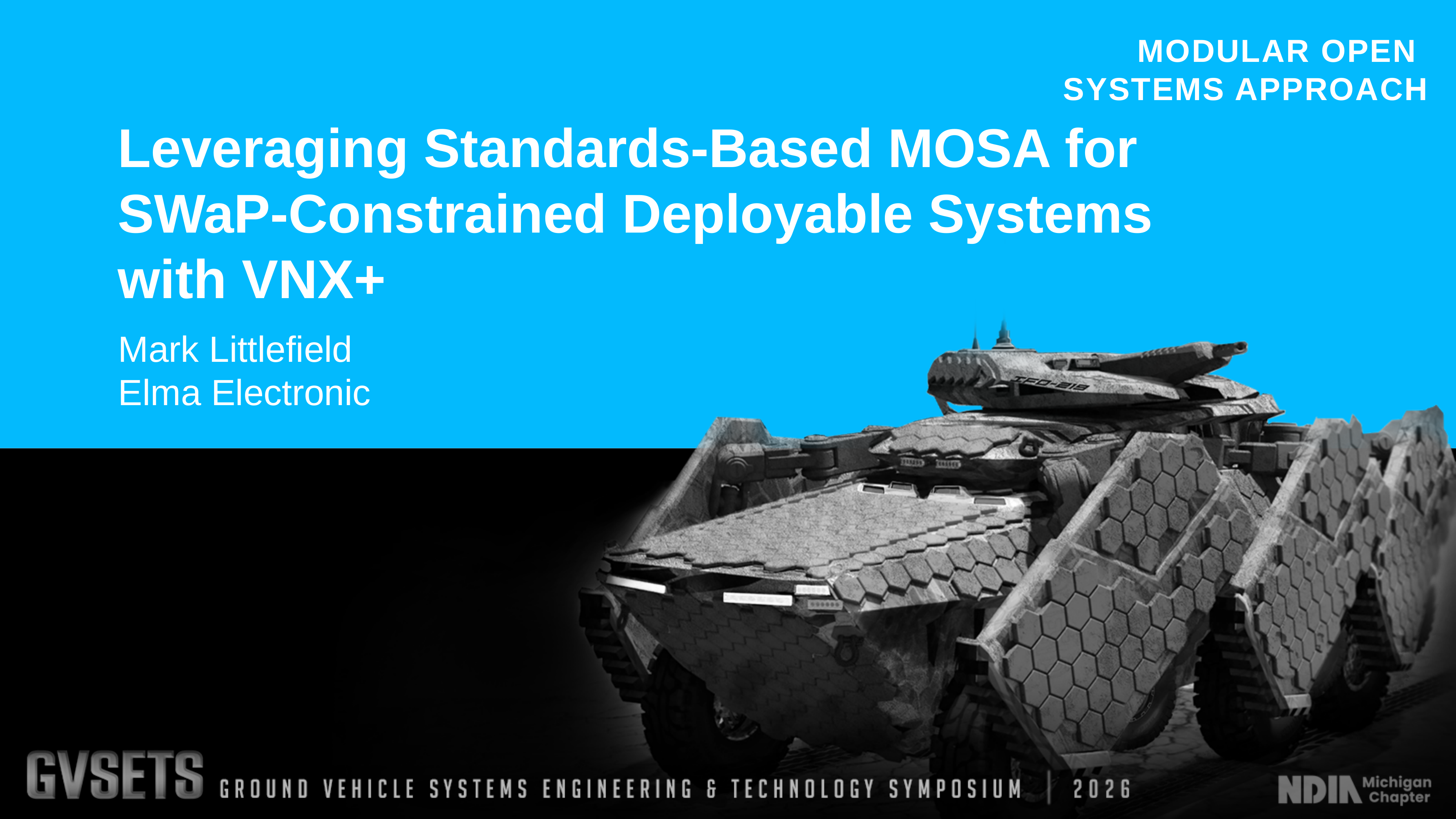

Leveraging Standards-Based MOSA for SWaP-Constrained Deployable Systems with VNX+
Mark Littlefield
Elma Electronic